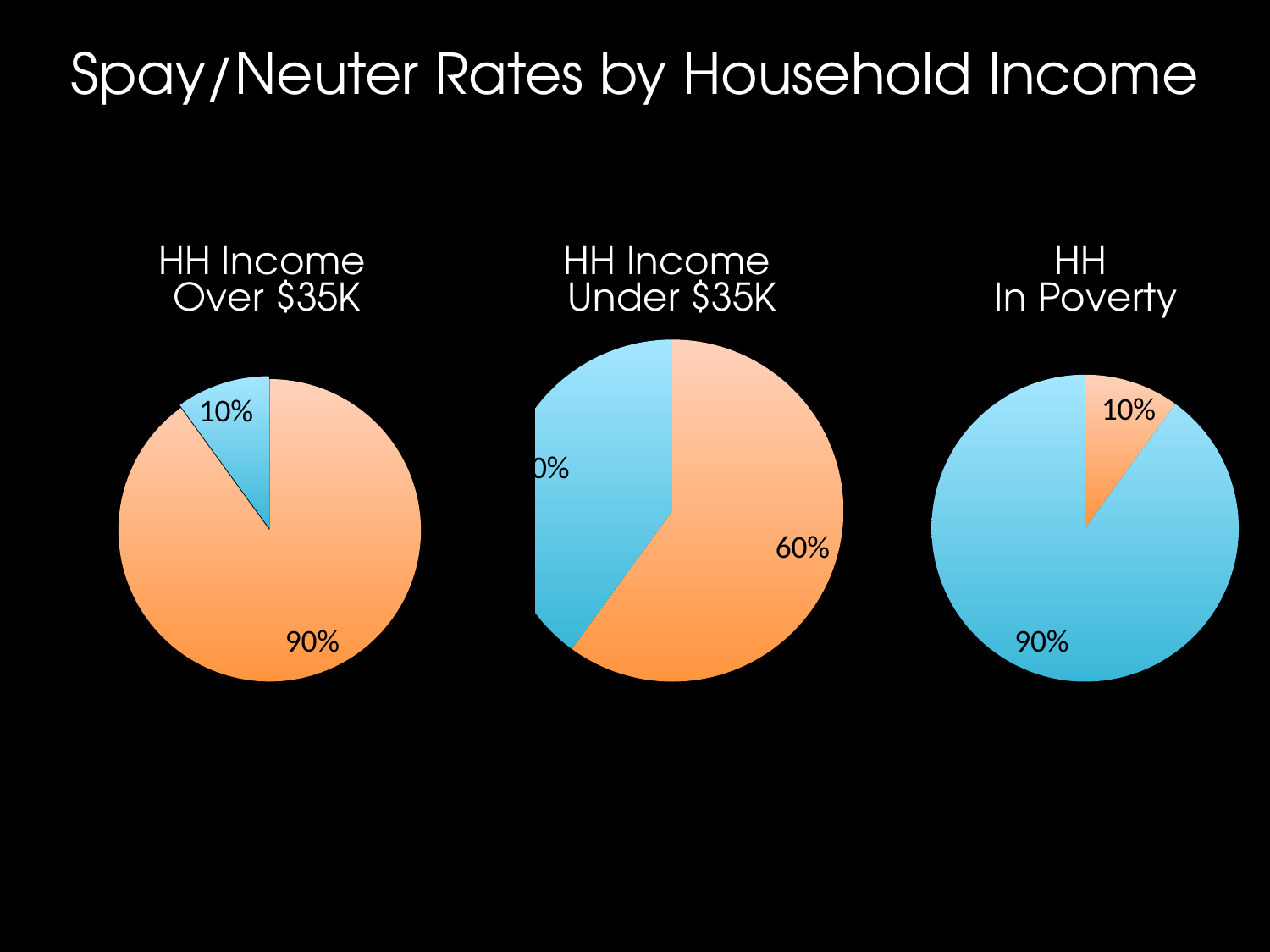

Spay/Neuter Rates by Household Income

### Chart: HH Income
Over $35K

| Category |  |
|---|---|
| Spayed/Neutered | 0.9 |
| Not spayed/eutered | 0.1 |

### Chart: HH Income
Under $35K

| Category |  |
|---|---|
| Spayed/neutered | 0.6 |
| Not spayed/neutered | 0.4 |

### Chart: HH
In Poverty

| Category |  |
|---|---|
| Spayed/Neutered | 0.1 |
| Not Spayed/Neutered | 0.9 |